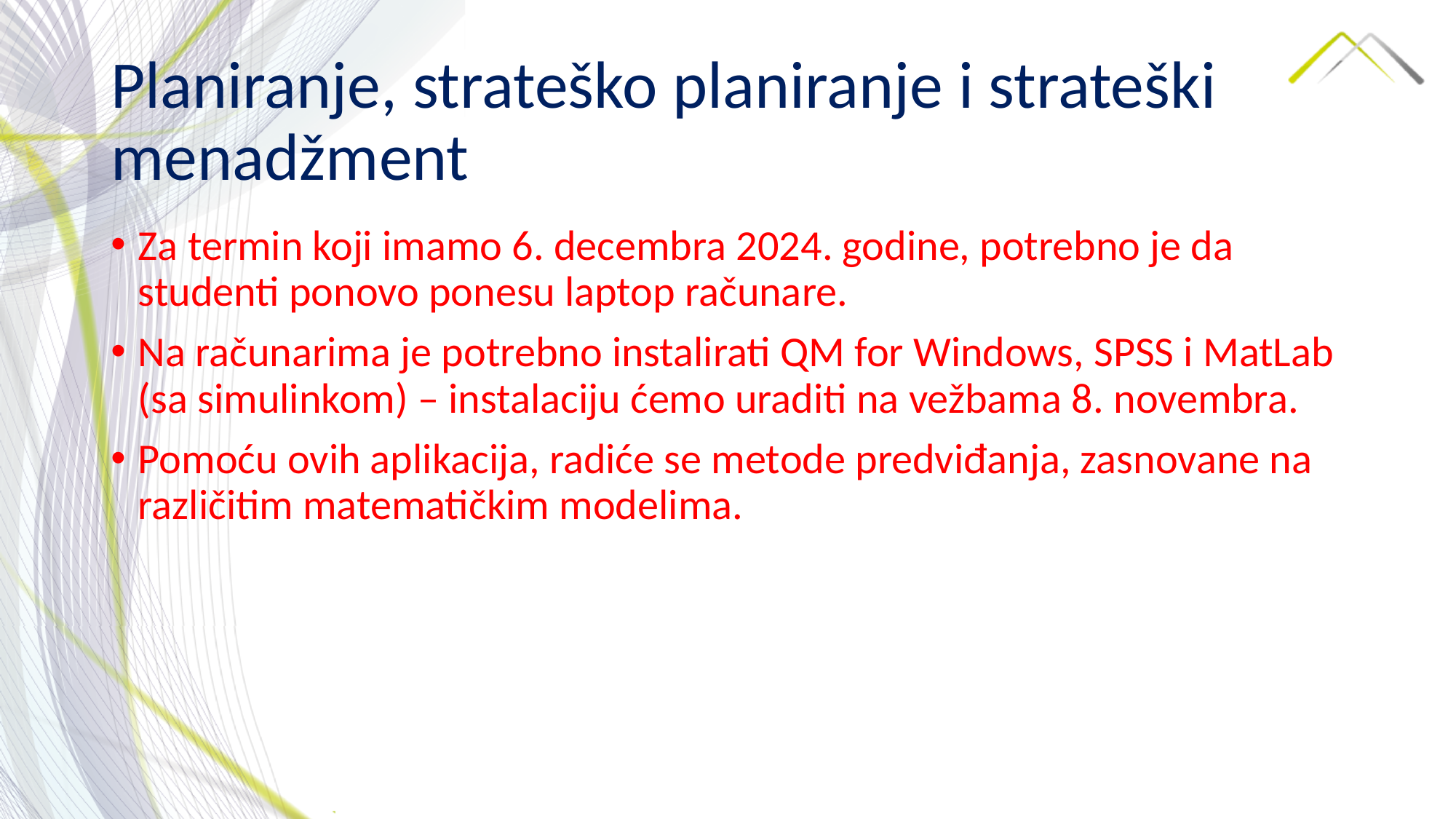

# Planiranje, strateško planiranje i strateški menadžment
Za termin koji imamo 6. decembra 2024. godine, potrebno je da studenti ponovo ponesu laptop računare.
Na računarima je potrebno instalirati QM for Windows, SPSS i MatLab (sa simulinkom) – instalaciju ćemo uraditi na vežbama 8. novembra.
Pomoću ovih aplikacija, radiće se metode predviđanja, zasnovane na različitim matematičkim modelima.